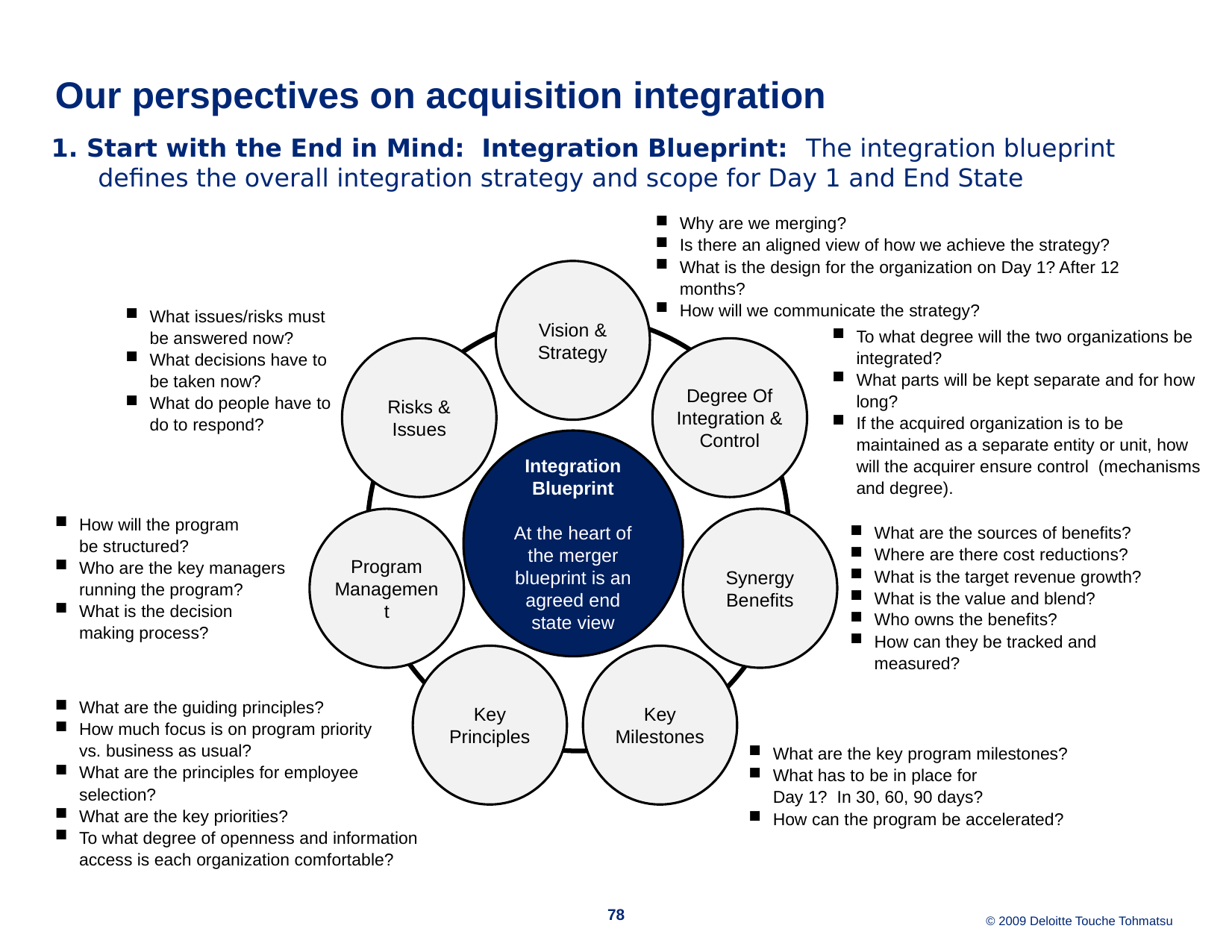

# Our perspectives on acquisition integration
1. Start with the End in Mind:  Integration Blueprint:  The integration blueprint defines the overall integration strategy and scope for Day 1 and End State
Why are we merging?
Is there an aligned view of how we achieve the strategy?
What is the design for the organization on Day 1? After 12 months?
How will we communicate the strategy?
Vision & Strategy

Risks & Issues
Degree Of Integration & Control
Integration Blueprint

At the heart of the merger blueprint is an agreed end state view
Program Management
Synergy Benefits
Key Principles
Key Milestones
What issues/risks must be answered now?
What decisions have to be taken now?
What do people have to do to respond?
To what degree will the two organizations be integrated?
What parts will be kept separate and for how long?
If the acquired organization is to be maintained as a separate entity or unit, how will the acquirer ensure control  (mechanisms and degree).
How will the program
be structured?
Who are the key managers
running the program?
What is the decision
making process?
What are the sources of benefits?
Where are there cost reductions?
What is the target revenue growth?
What is the value and blend?
Who owns the benefits?
How can they be tracked and measured?
What are the guiding principles?
How much focus is on program priority
vs. business as usual?
What are the principles for employee
selection?
What are the key priorities?
To what degree of openness and information access is each organization comfortable?
What are the key program milestones?
What has to be in place for
Day 1?  In 30, 60, 90 days?
How can the program be accelerated?
78